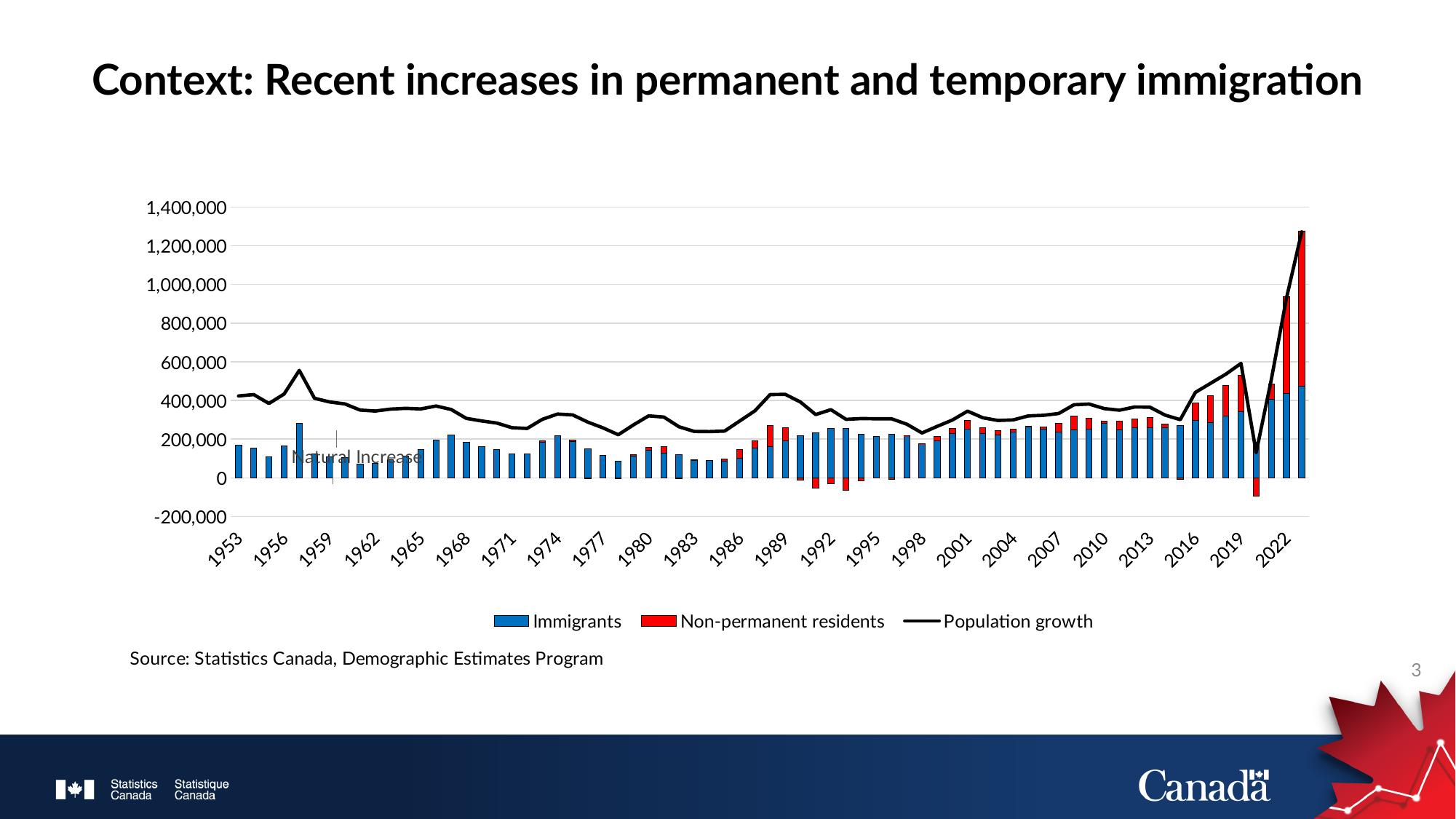

Context: Recent increases in permanent and temporary immigration

### Chart

| Category | Immigrants | Non-permanent residents | Population growth |
|---|---|---|---|
| 1953 | 168868.0 | None | 423000.0 |
| 1954 | 154227.0 | None | 430000.0 |
| 1955 | 109946.0 | None | 384000.0 |
| 1956 | 164857.0 | None | 433000.0 |
| 1957 | 282164.0 | None | 555000.0 |
| 1958 | 124851.0 | None | 411000.0 |
| 1959 | 106928.0 | None | 392000.0 |
| 1960 | 104111.0 | None | 382000.0 |
| 1961 | 71689.0 | None | 350000.0 |
| 1962 | 74586.0 | None | 345000.0 |
| 1963 | 93151.0 | None | 355000.0 |
| 1964 | 112606.0 | None | 359000.0 |
| 1965 | 146758.0 | None | 356000.0 |
| 1966 | 194743.0 | None | 371000.0 |
| 1967 | 222876.0 | None | 353000.0 |
| 1968 | 183974.0 | None | 307000.0 |
| 1969 | 161531.0 | None | 294000.0 |
| 1970 | 147713.0 | None | 283000.0 |
| 1971 | 121900.0 | None | 258971.0 |
| 1972 | 122006.0 | 2975.0 | 254961.0 |
| 1973 | 184200.0 | 7928.0 | 302079.0 |
| 1974 | 218465.0 | -1977.0 | 329652.0 |
| 1975 | 187881.0 | 7931.0 | 325007.0 |
| 1976 | 149429.0 | -2969.0 | 287516.0 |
| 1977 | 114914.0 | -1982.0 | 257790.0 |
| 1978 | 86313.0 | -2970.0 | 222386.0 |
| 1979 | 112096.0 | 7930.0 | 273476.0 |
| 1980 | 143498.0 | 14869.0 | 319990.0 |
| 1981 | 128794.0 | 30281.0 | 313874.0 |
| 1982 | 121331.0 | -3727.0 | 263601.0 |
| 1983 | 89377.0 | 4369.0 | 239528.0 |
| 1984 | 88599.0 | -349.0 | 238812.0 |
| 1985 | 84339.0 | 10981.0 | 241244.0 |
| 1986 | 99343.0 | 46537.0 | 293726.0 |
| 1987 | 152031.0 | 40899.0 | 346188.0 |
| 1988 | 161534.0 | 108917.0 | 430028.0 |
| 1989 | 191516.0 | 67356.0 | 431194.0 |
| 1990 | 216424.0 | -10951.0 | 391311.0 |
| 1991 | 232776.0 | -54661.0 | 326616.0 |
| 1992 | 254856.0 | -31933.0 | 352125.0 |
| 1993 | 256754.0 | -63292.0 | 302170.0 |
| 1994 | 224395.0 | -16500.0 | 306130.0 |
| 1995 | 212875.0 | 169.0 | 304955.0 |
| 1996 | 226061.0 | -9667.0 | 304679.0 |
| 1997 | 216034.0 | 791.0 | 276970.0 |
| 1998 | 174184.0 | 921.0 | 231611.0 |
| 1999 | 189971.0 | 22431.0 | 265755.0 |
| 2000 | 227429.0 | 28433.0 | 298569.0 |
| 2001 | 250638.0 | 47286.0 | 344455.0 |
| 2002 | 229049.0 | 29133.0 | 310519.0 |
| 2003 | 221349.0 | 22943.0 | 296308.0 |
| 2004 | 235859.0 | 14225.0 | 299288.0 |
| 2005 | 262246.0 | 3159.0 | 319898.0 |
| 2006 | 251649.0 | 12741.0 | 322939.0 |
| 2007 | 236763.0 | 43958.0 | 332414.0 |
| 2008 | 247262.0 | 71669.0 | 377492.0 |
| 2009 | 252218.0 | 55977.0 | 381262.0 |
| 2010 | 280739.0 | 11927.0 | 357617.0 |
| 2011 | 248735.0 | 42802.0 | 349399.0 |
| 2012 | 257825.0 | 46207.0 | 365762.0 |
| 2013 | 259046.0 | 52984.0 | 365229.0 |
| 2014 | 260308.0 | 16970.0 | 324020.0 |
| 2015 | 271867.0 | -9330.0 | 300441.0 |
| 2016 | 296385.0 | 88722.0 | 441584.0 |
| 2017 | 286537.0 | 138034.0 | 488511.0 |
| 2018 | 321054.0 | 154917.0 | 535377.0 |
| 2019 | 341174.0 | 189781.0 | 591252.0 |
| 2020 | 184594.0 | -96066.0 | 130083.0 |
| 2021 | 406046.0 | 77052.0 | 509285.0 |
| 2022 | 437612.0 | 500261.0 | 930442.0 |
| 2023 | 471771.0 | 804901.0 | 1271872.0 |
3